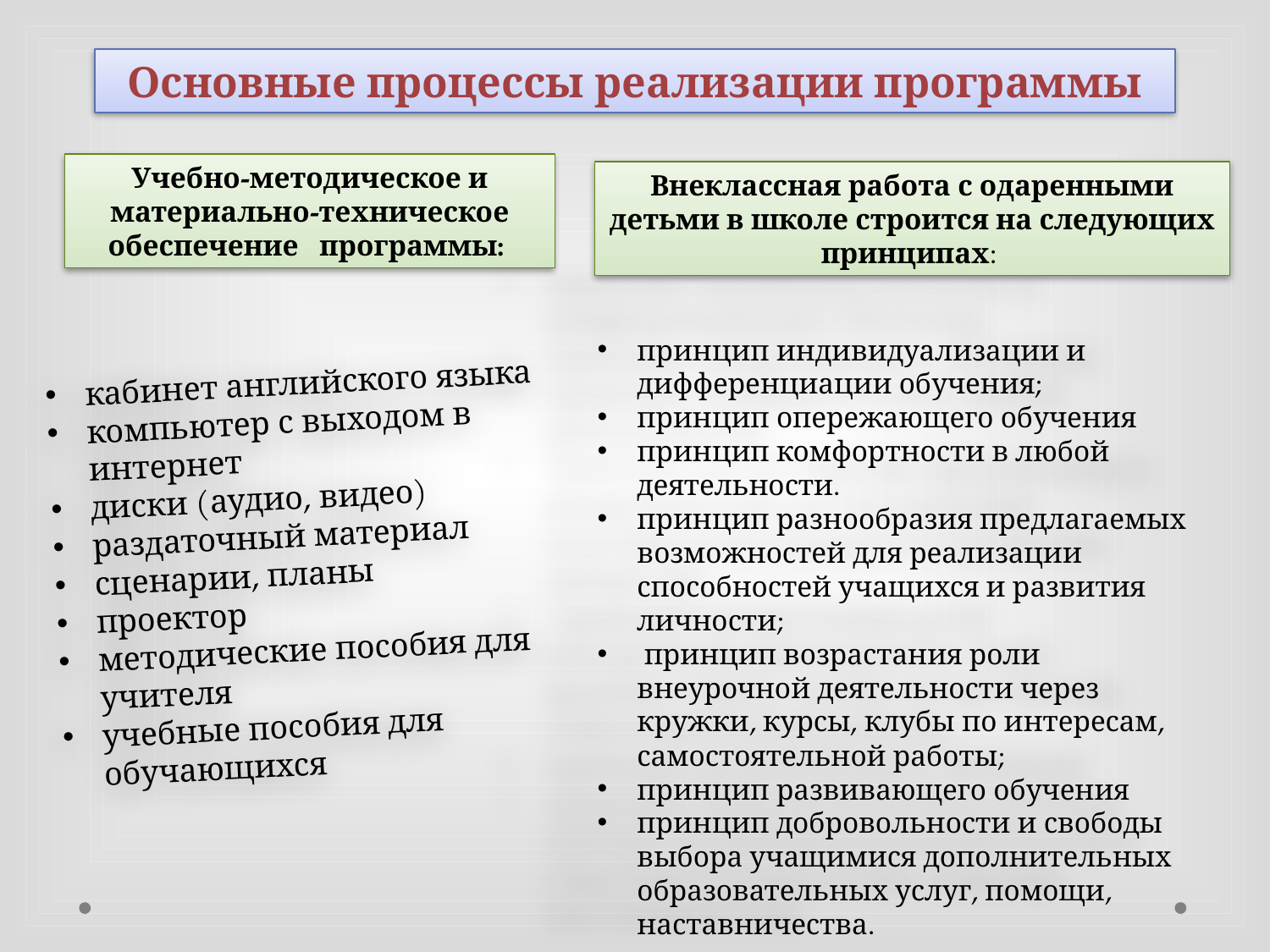

Основные процессы реализации программы
Учебно-методическое и материально-техническое обеспечение   программы:
Внеклассная работа с одаренными детьми в школе строится на следующих принципах:
принцип индивидуализации и дифференциации обучения;
принцип опережающего обучения
принцип комфортности в любой деятельности.
принцип разнообразия предлагаемых возможностей для реализации способностей учащихся и развития личности;
 принцип возрастания роли внеурочной деятельности через кружки, курсы, клубы по интересам, самостоятельной работы;
принцип развивающего обучения
принцип добровольности и свободы выбора учащимися дополнительных образовательных услуг, помощи, наставничества.
кабинет английского языка
компьютер с выходом в интернет
диски (аудио, видео)
раздаточный материал
сценарии, планы
проектор
методические пособия для учителя
учебные пособия для обучающихся